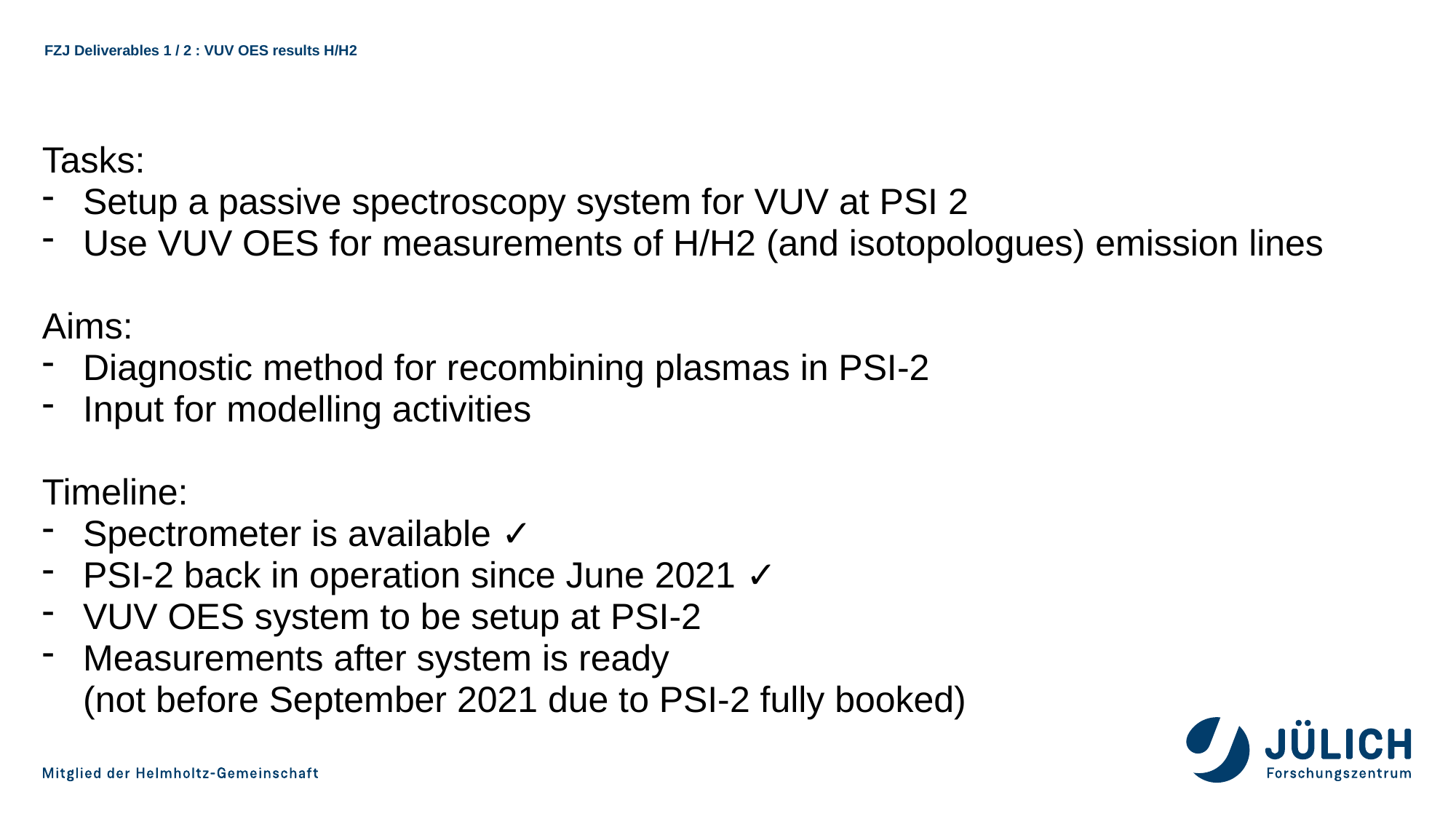

# FZJ Deliverables 1 / 2 : VUV OES results H/H2
Tasks:
Setup a passive spectroscopy system for VUV at PSI 2
Use VUV OES for measurements of H/H2 (and isotopologues) emission lines

Aims:
Diagnostic method for recombining plasmas in PSI-2
Input for modelling activities

Timeline:
Spectrometer is available ✓
PSI-2 back in operation since June 2021 ✓
VUV OES system to be setup at PSI-2
Measurements after system is ready
(not before September 2021 due to PSI-2 fully booked)